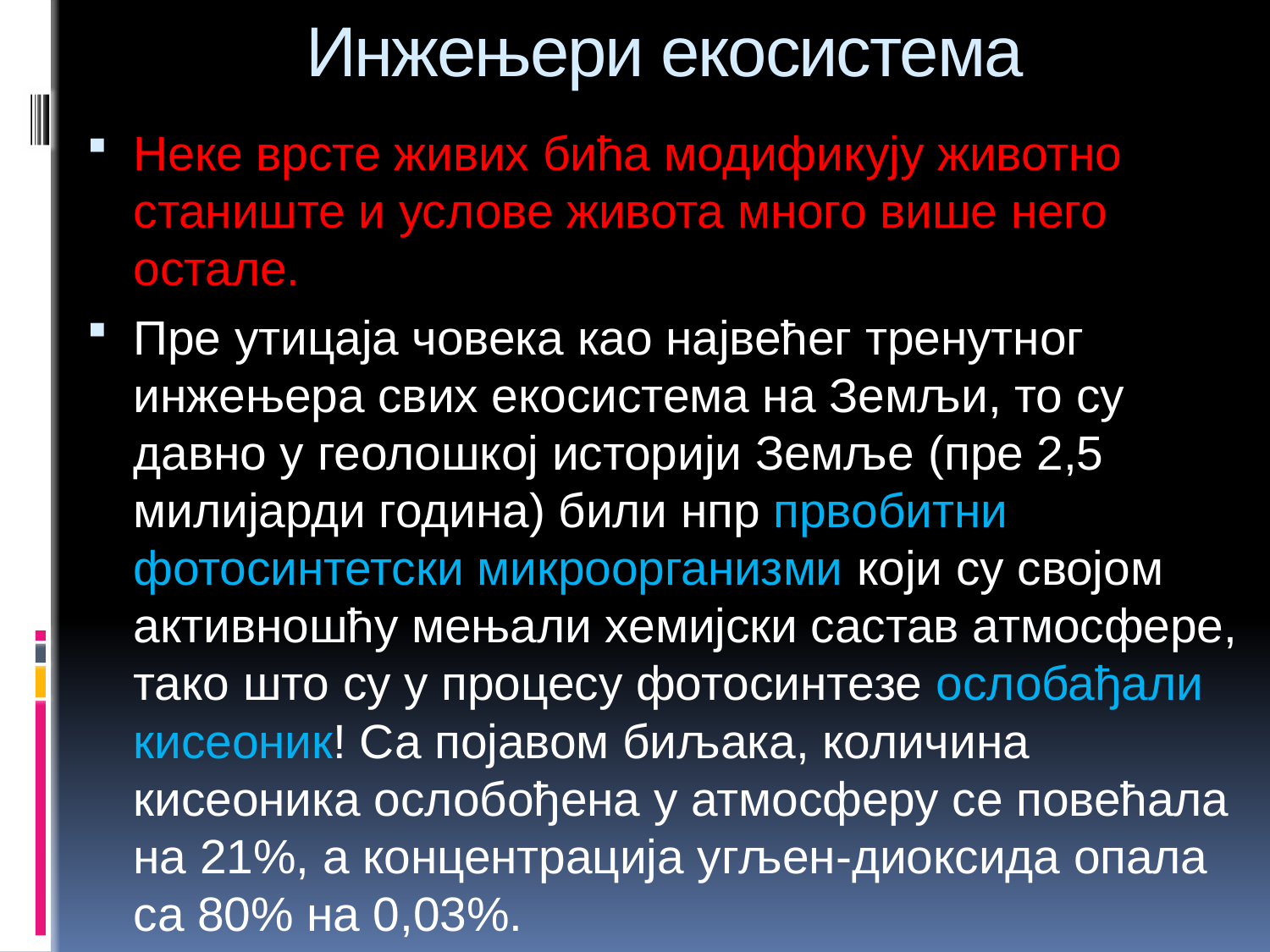

# Инжењери екосистема
Неке врсте живих бића модификују животно станиште и услове живота много више него остале.
Пре утицаја човека као највећег тренутног инжењера свих екосистема на Земљи, то су давно у геолошкој историји Земље (пре 2,5 милијарди година) били нпр првобитни фотосинтетски микроорганизми који су својом активношћу мењали хемијски састав атмосфере, тако што су у процесу фотосинтезе ослобађали кисеоник! Са појавом биљака, количина кисеоника ослобођена у атмосферу се повећала на 21%, а концентрација угљен-диоксида опала са 80% на 0,03%.